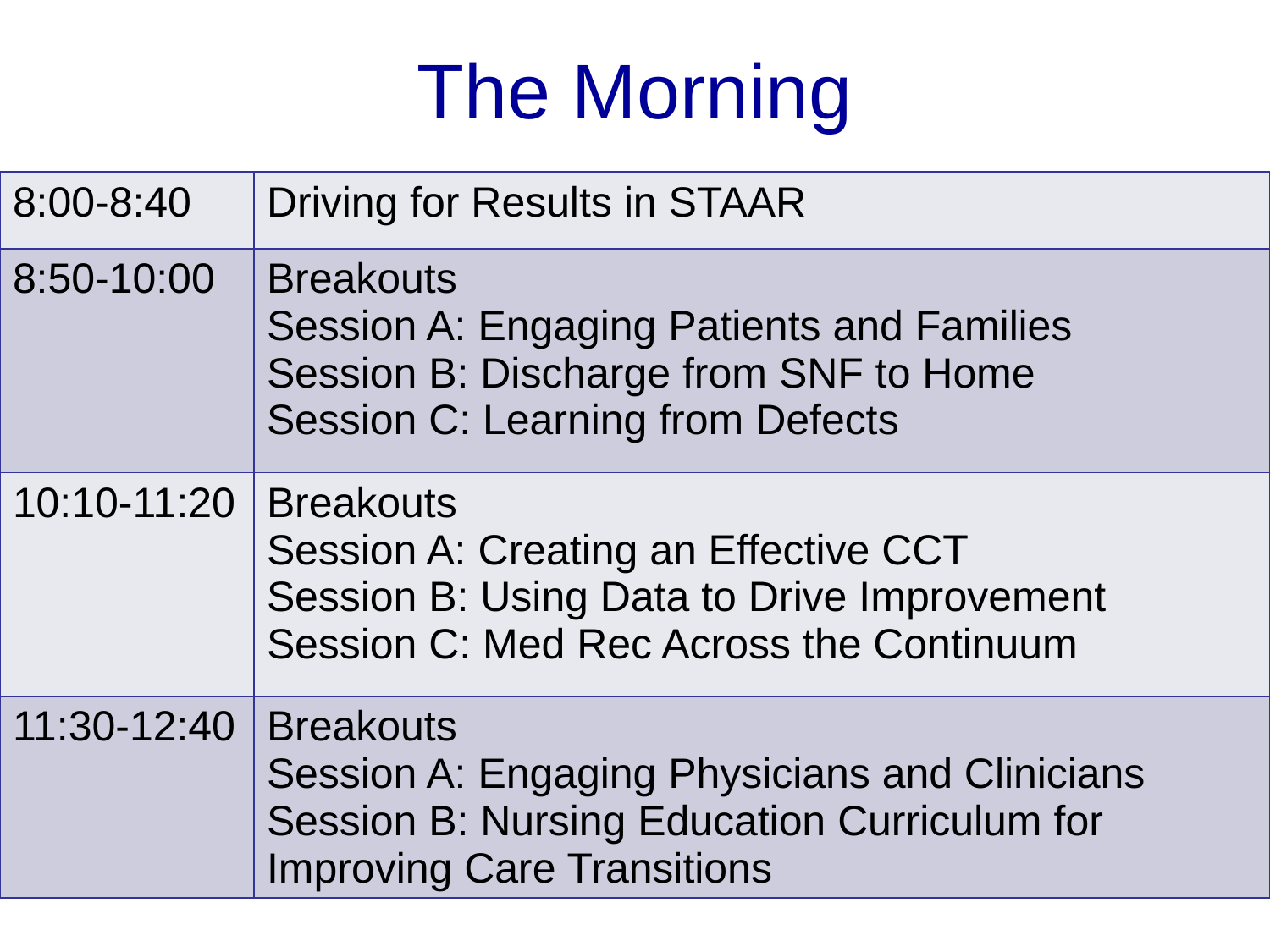

# The Morning
| 8:00-8:40 | Driving for Results in STAAR |
| --- | --- |
| 8:50-10:00 | Breakouts Session A: Engaging Patients and Families Session B: Discharge from SNF to Home Session C: Learning from Defects |
| 10:10-11:20 | Breakouts Session A: Creating an Effective CCT Session B: Using Data to Drive Improvement Session C: Med Rec Across the Continuum |
| 11:30-12:40 | Breakouts Session A: Engaging Physicians and Clinicians Session B: Nursing Education Curriculum for Improving Care Transitions |